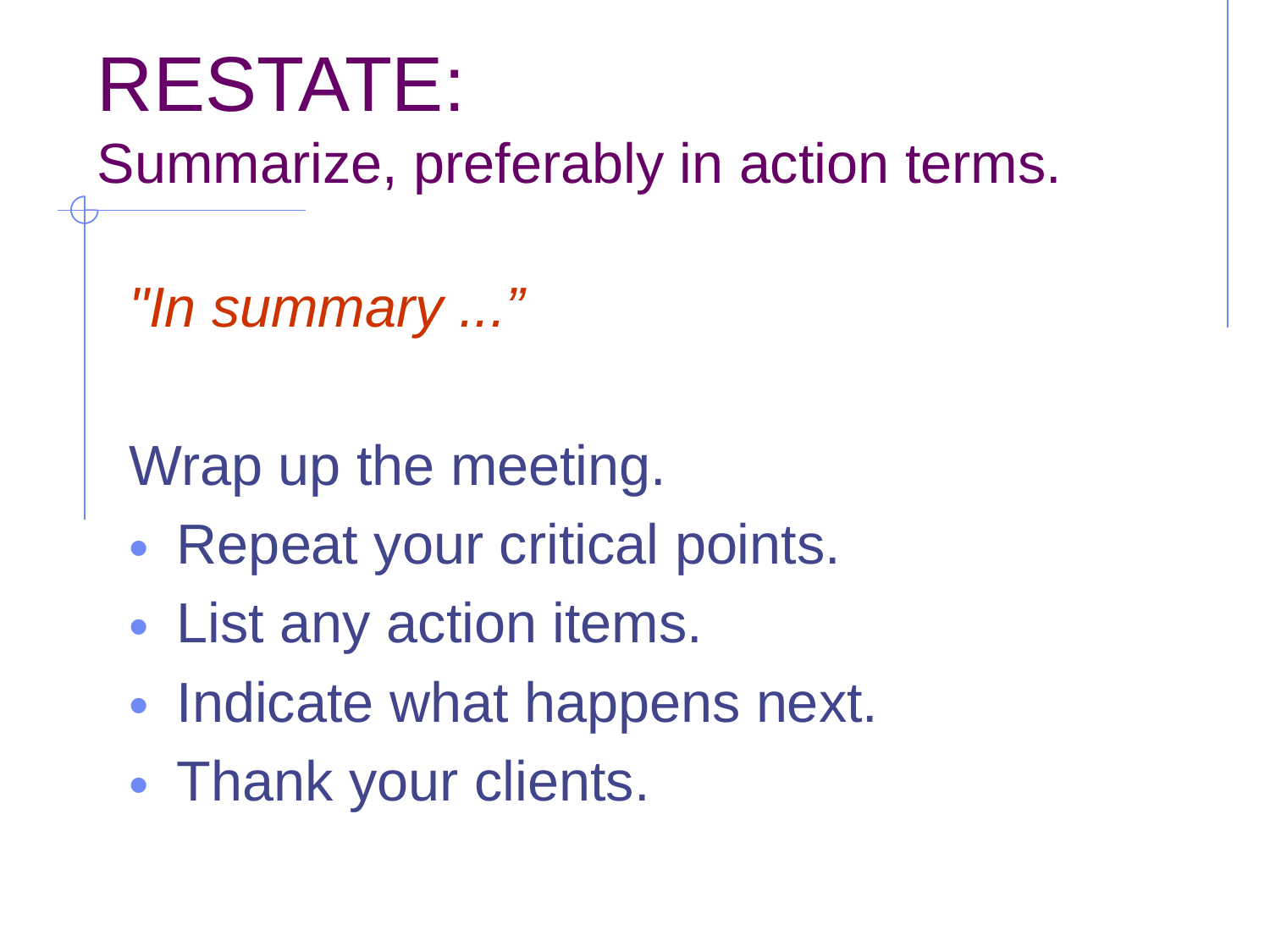

# RESTATE: Summarize, preferably in action terms.
"In summary ...”

Wrap up the meeting.
Repeat your critical points.
List any action items.
Indicate what happens next.
Thank your clients.